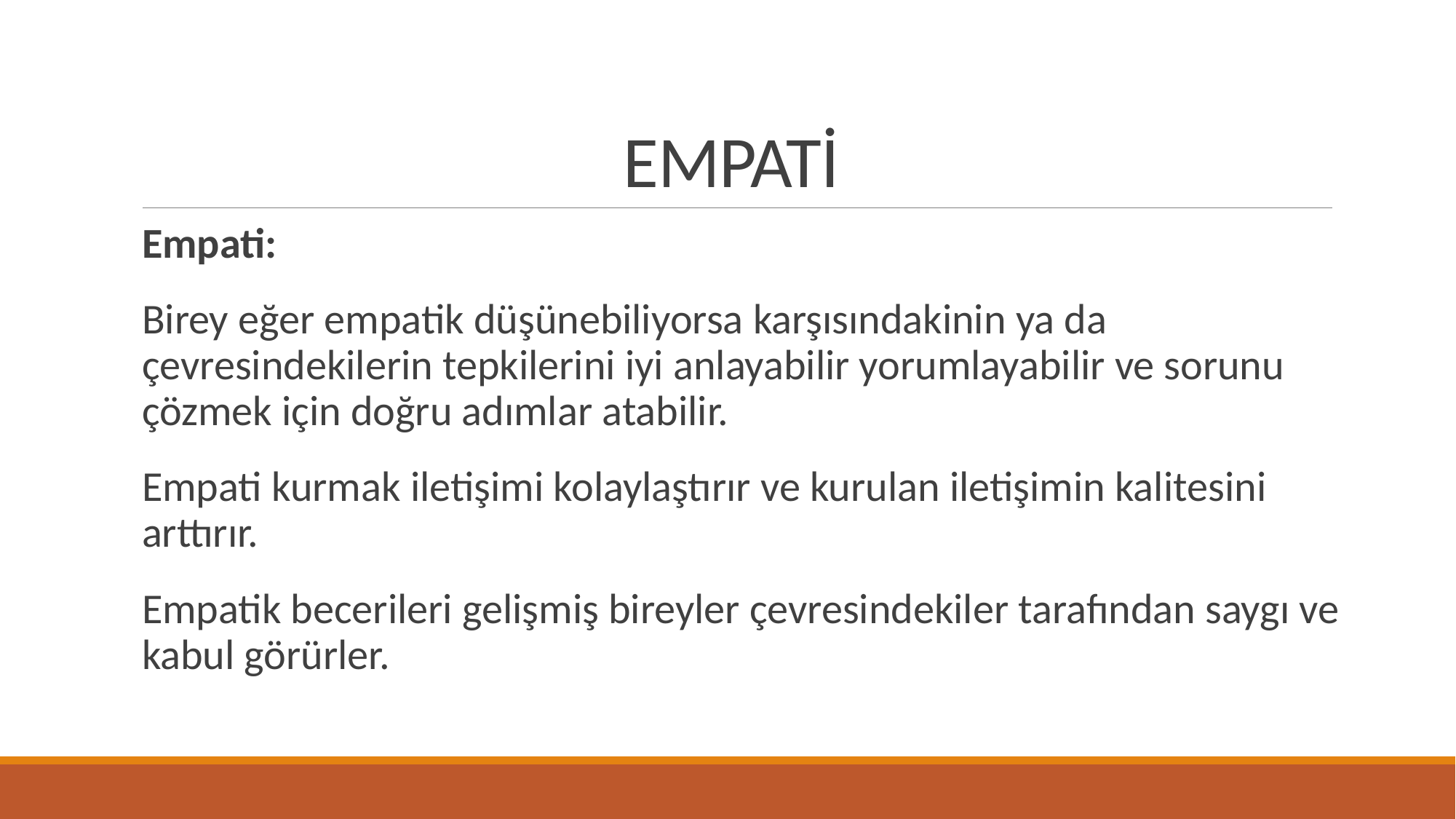

# EMPATİ
Empati:
Birey eğer empatik düşünebiliyorsa karşısındakinin ya da çevresindekilerin tepkilerini iyi anlayabilir yorumlayabilir ve sorunu çözmek için doğru adımlar atabilir.
Empati kurmak iletişimi kolaylaştırır ve kurulan iletişimin kalitesini arttırır.
Empatik becerileri gelişmiş bireyler çevresindekiler tarafından saygı ve kabul görürler.